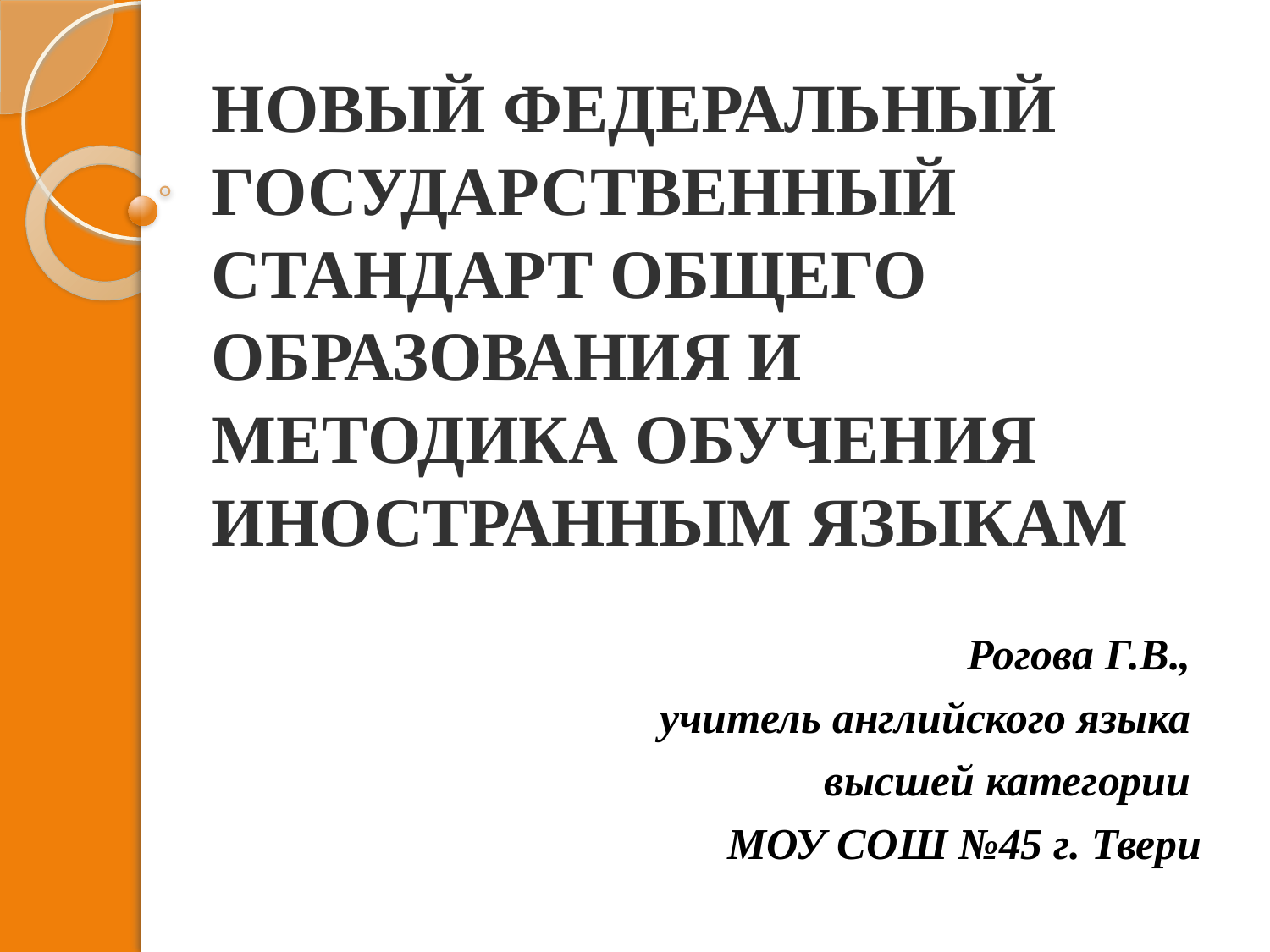

# НОВЫЙ ФЕДЕРАЛЬНЫЙ ГОСУДАРСТВЕННЫЙ СТАНДАРТ ОБЩЕГО ОБРАЗОВАНИЯ И МЕТОДИКА ОБУЧЕНИЯ ИНОСТРАННЫМ ЯЗЫКАМ
Рогова Г.В.,
учитель английского языка
высшей категории
МОУ СОШ №45 г. Твери